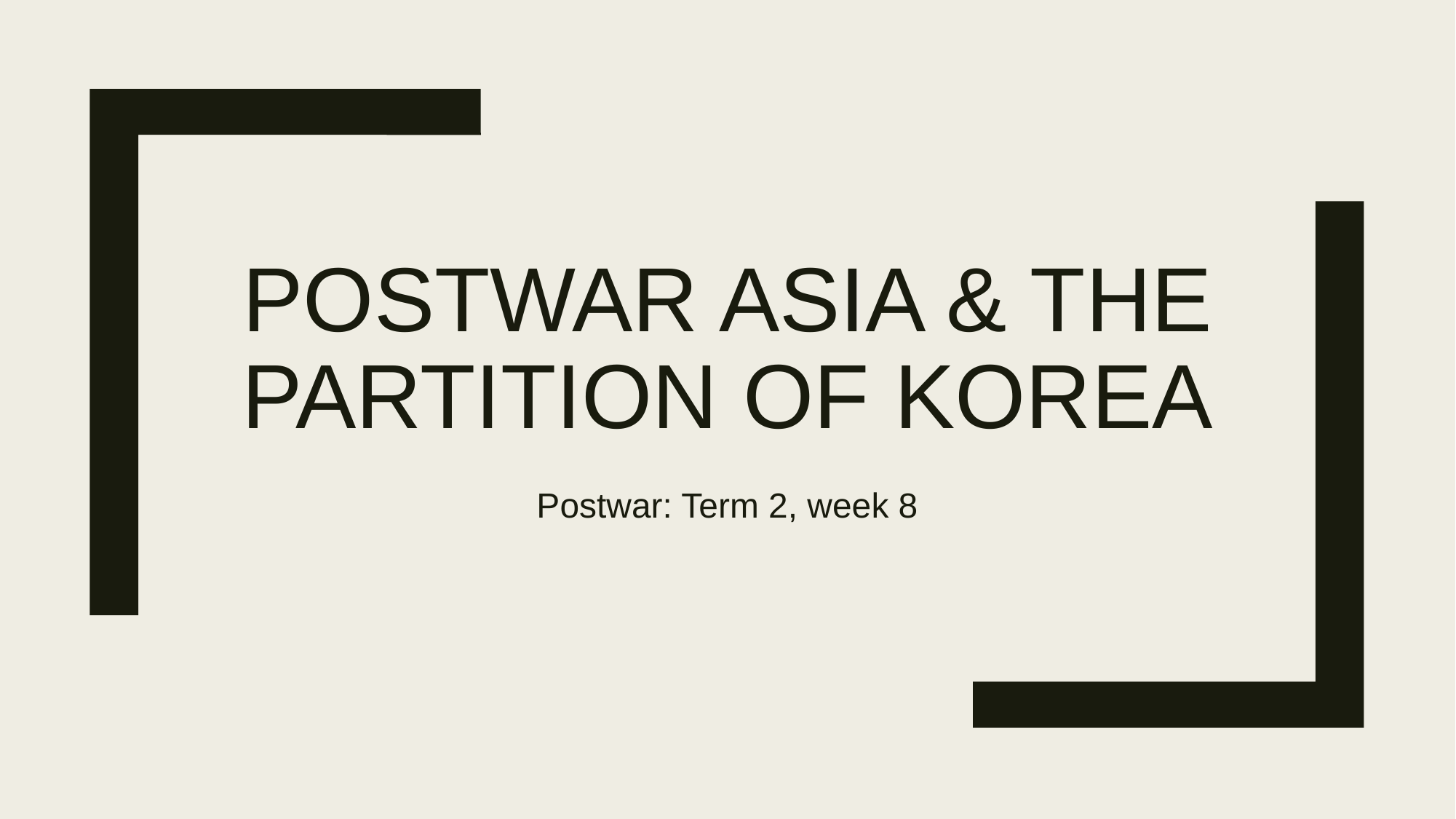

# Postwar Asia & the partition of korea
Postwar: Term 2, week 8